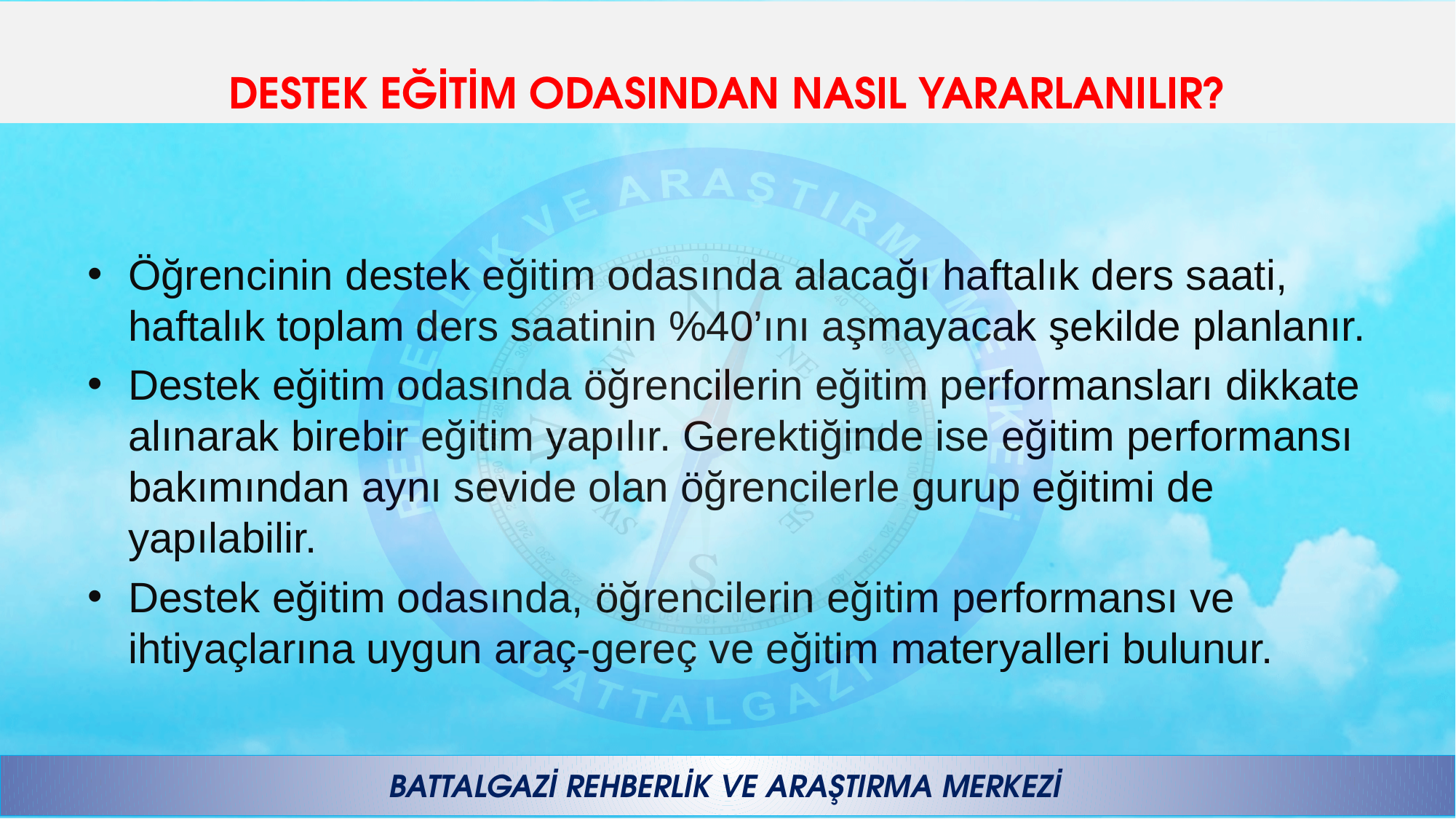

# DESTEK EĞİTİM ODASINDAN NASIL YARARLANILIR?

Öğrencinin destek eğitim odasında alacağı haftalık ders saati, haftalık toplam ders saatinin %40’ını aşmayacak şekilde planlanır.
Destek eğitim odasında öğrencilerin eğitim performansları dikkate alınarak birebir eğitim yapılır. Gerektiğinde ise eğitim performansı bakımından aynı sevide olan öğrencilerle gurup eğitimi de yapılabilir.
Destek eğitim odasında, öğrencilerin eğitim performansı ve ihtiyaçlarına uygun araç-gereç ve eğitim materyalleri bulunur.

BATTALGAZİ REHBERLİK VE ARAŞTIRMA MERKEZİ